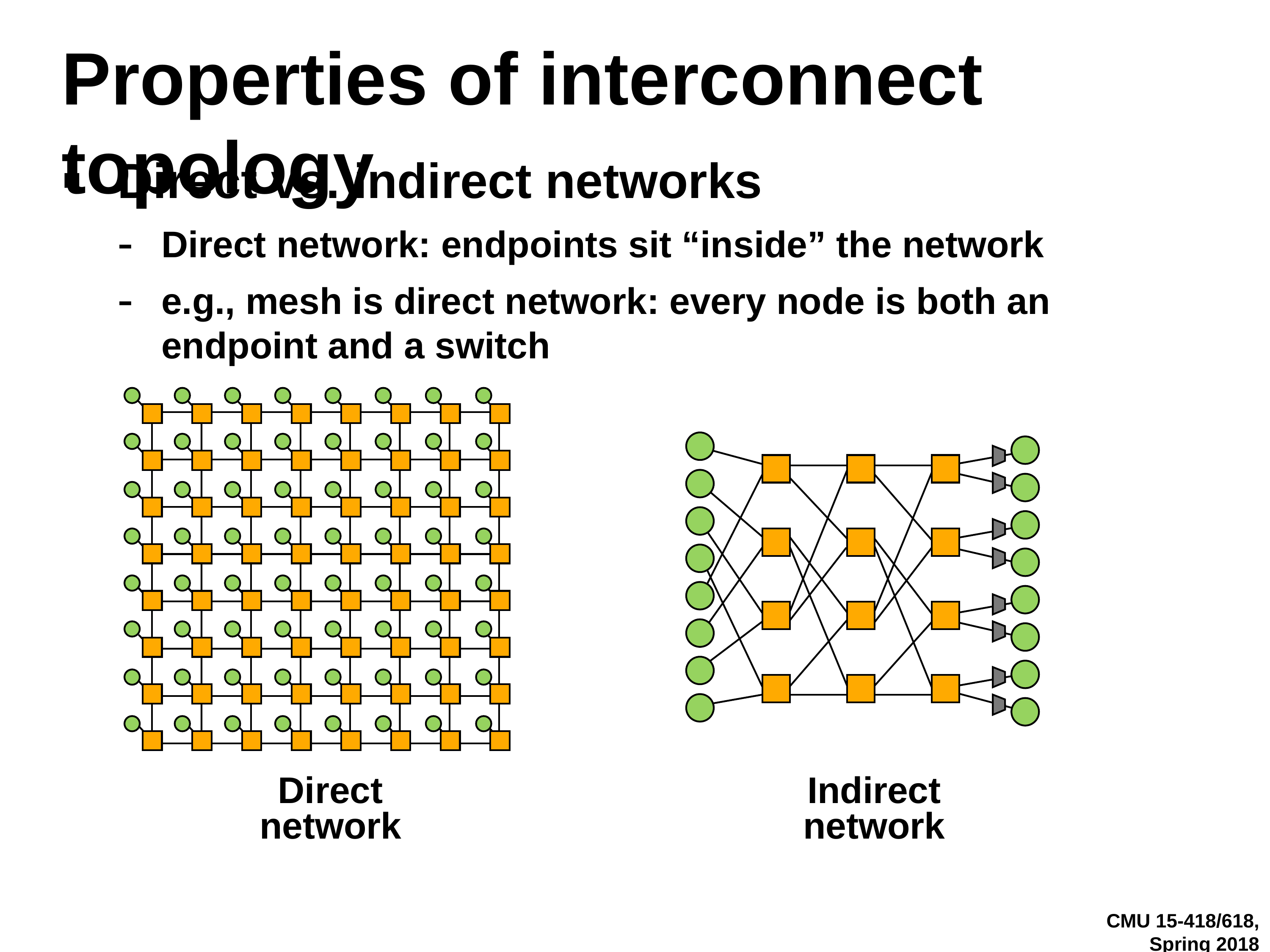

# Properties of interconnect topology
Direct vs. indirect networks
Direct network: endpoints sit “inside” the network
e.g., mesh is direct network: every node is both an endpoint and a switch

Direct network
Indirect network